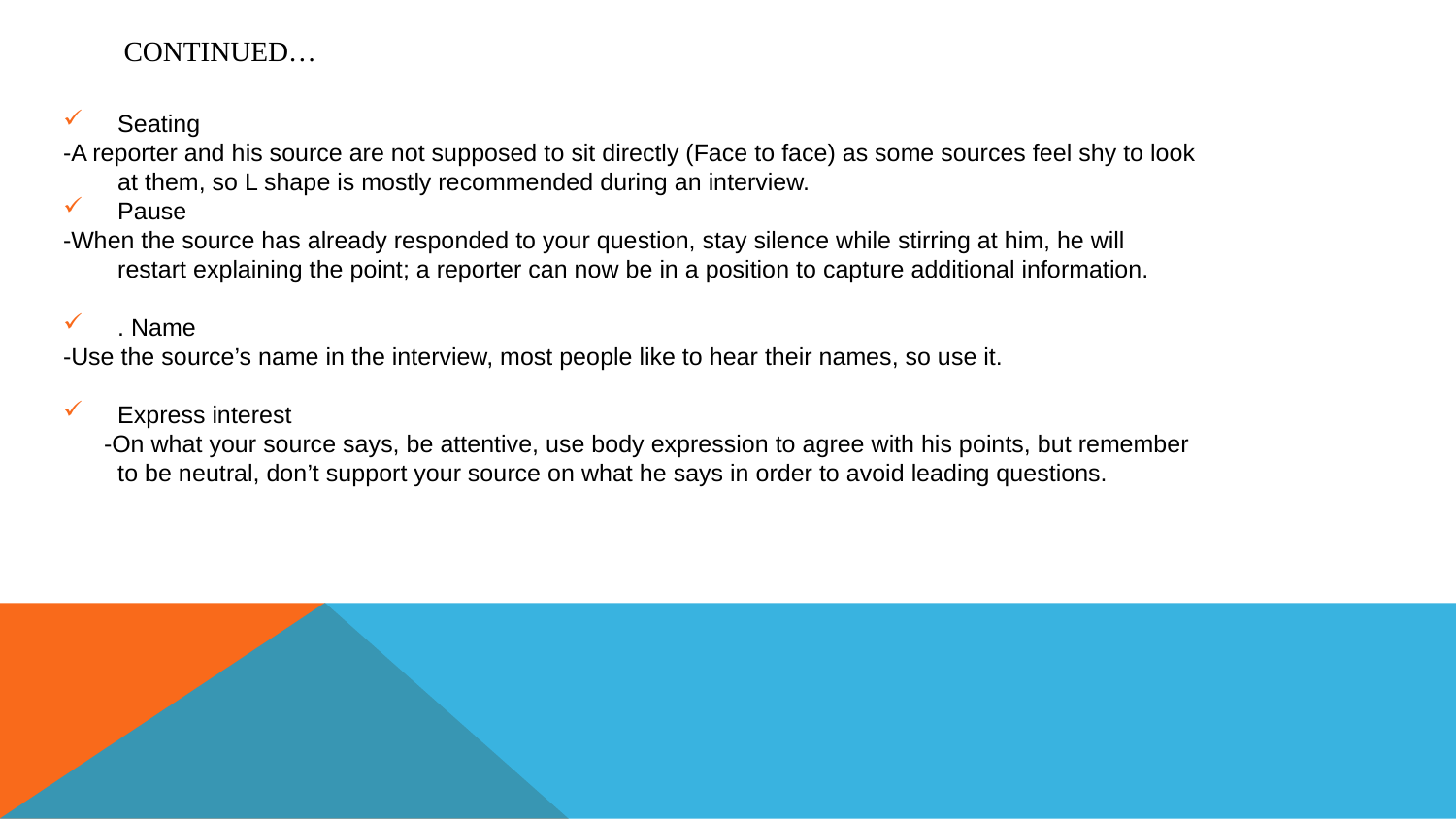

# Continued…
Seating
-A reporter and his source are not supposed to sit directly (Face to face) as some sources feel shy to look at them, so L shape is mostly recommended during an interview.
Pause
-When the source has already responded to your question, stay silence while stirring at him, he will restart explaining the point; a reporter can now be in a position to capture additional information.

. Name
-Use the source’s name in the interview, most people like to hear their names, so use it.

Express interest
      -On what your source says, be attentive, use body expression to agree with his points, but remember to be neutral, don’t support your source on what he says in order to avoid leading questions.